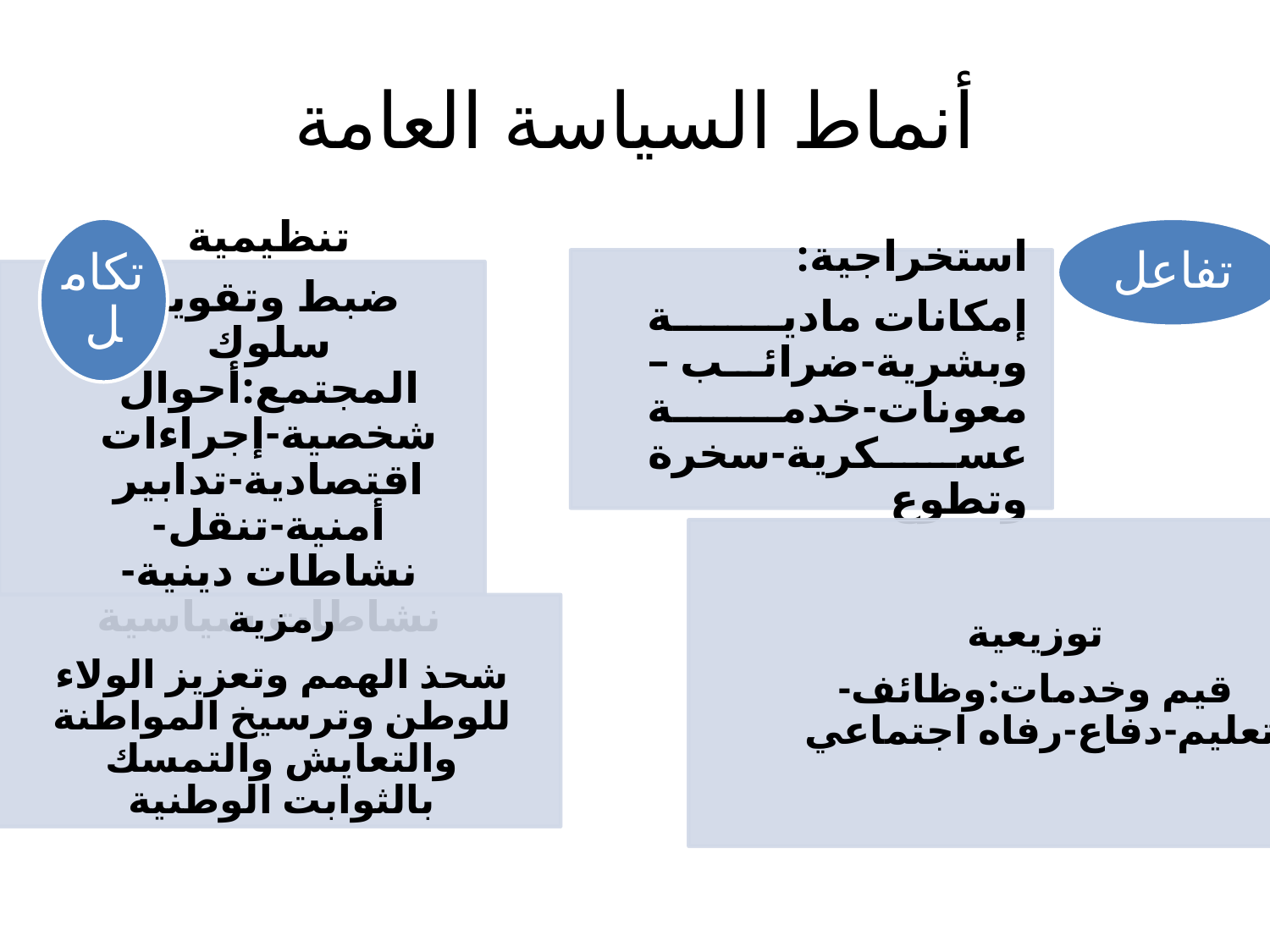

# أنماط السياسة العامة
تنظيمية
ضبط وتقويم سلوك المجتمع:أحوال شخصية-إجراءات اقتصادية-تدابير أمنية-تنقل-نشاطات دينية-نشاطات سياسية
رمزية
شحذ الهمم وتعزيز الولاء للوطن وترسيخ المواطنة والتعايش والتمسك بالثوابت الوطنية
تكامل
استخراجية:
إمكانات مادية وبشرية-ضرائب –معونات-خدمة عسكرية-سخرة وتطوع
توزيعية
قيم وخدمات:وظائف-تعليم-دفاع-رفاه اجتماعي
تفاعل